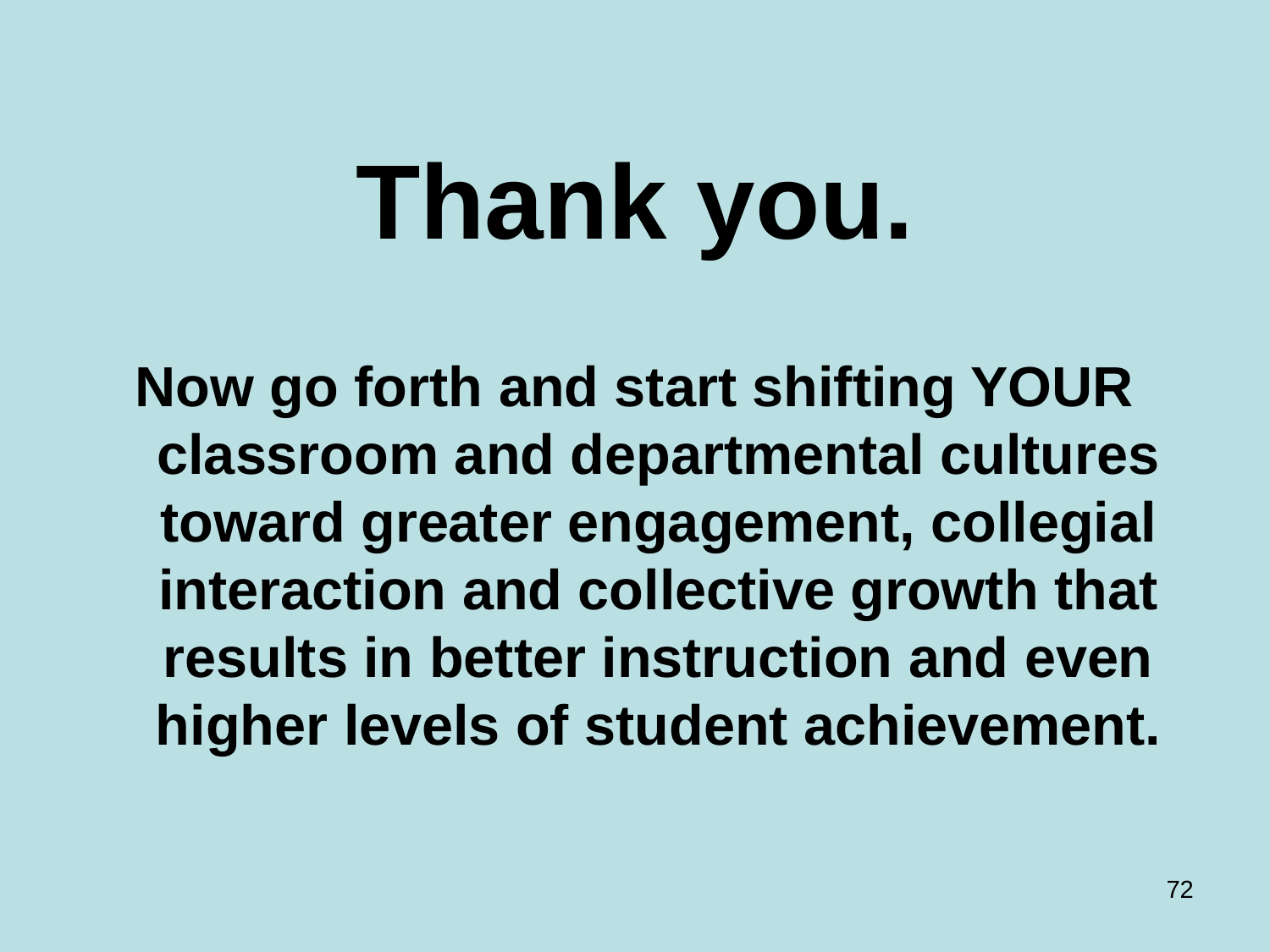

#
Thank you.

Now go forth and start shifting YOUR classroom and departmental cultures toward greater engagement, collegial interaction and collective growth that results in better instruction and even higher levels of student achievement.
72